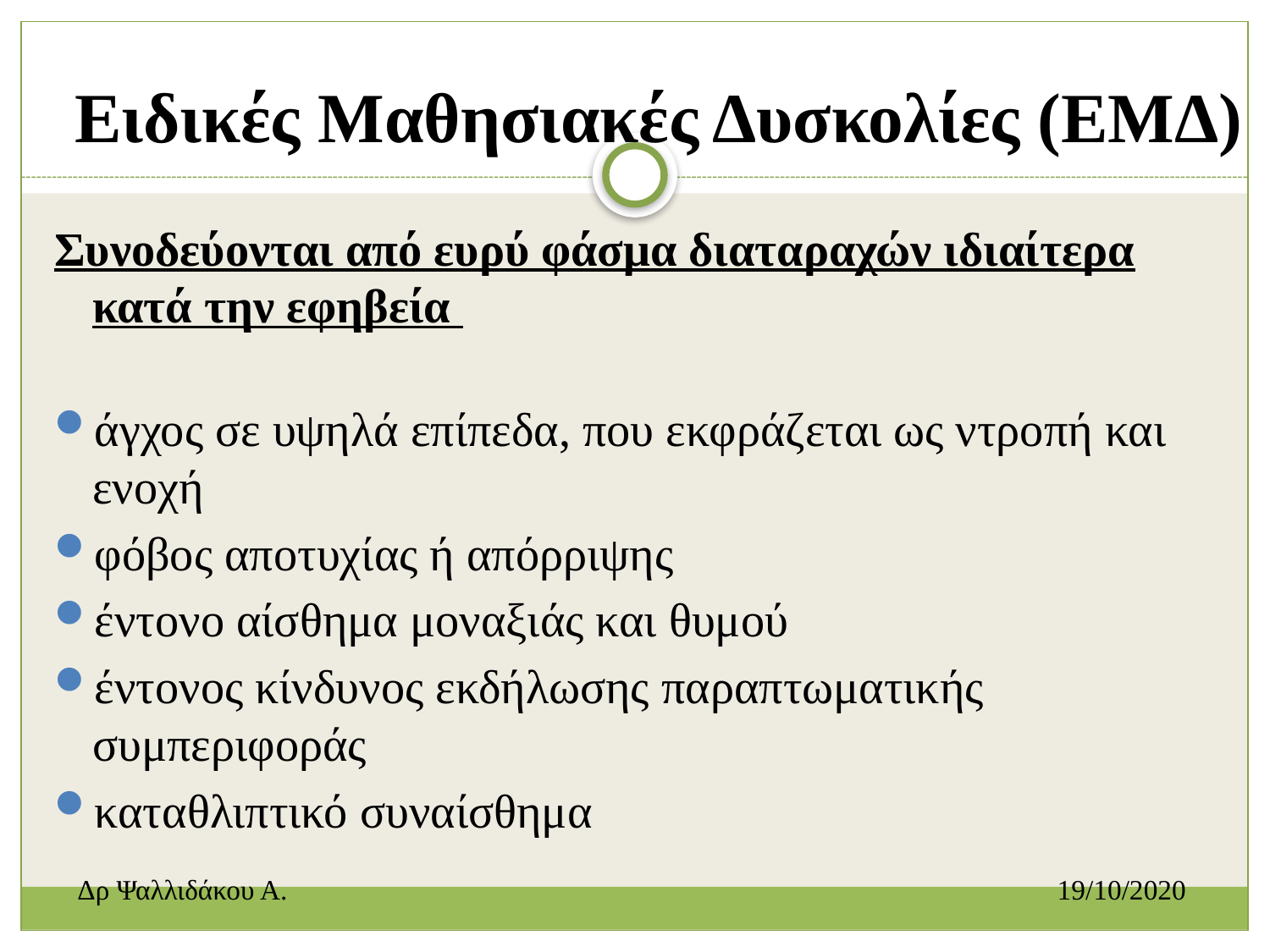

Ειδικές Μαθησιακές Δυσκολίες (ΕΜΔ)
Συνοδεύονται από ευρύ φάσμα διαταραχών ιδιαίτερα κατά την εφηβεία
άγχος σε υψηλά επίπεδα, που εκφράζεται ως ντροπή και ενοχή
φόβος αποτυχίας ή απόρριψης
έντονο αίσθημα μοναξιάς και θυμού
έντονος κίνδυνος εκδήλωσης παραπτωματικής συμπεριφοράς
καταθλιπτικό συναίσθημα
Δρ Ψαλλιδάκου Α.						             19/10/2020